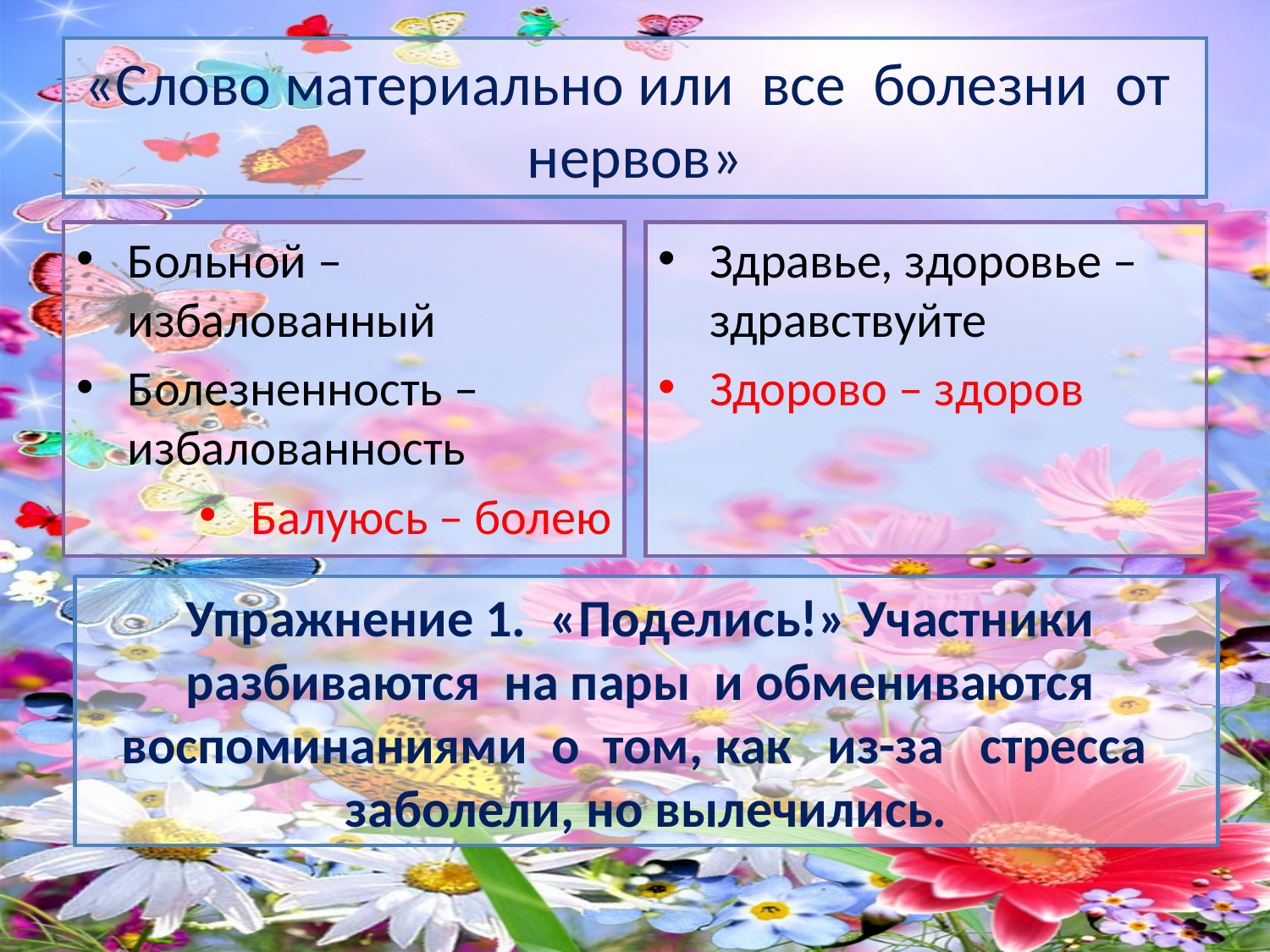

# «Слово материально или  все  болезни  от  нервов»
Больной – избалованный
Болезненность – избалованность
Балуюсь – болею

Здравье, здоровье – здравствуйте
Здорово – здоров

Упражнение 1.  «Поделись!» Участники  разбиваются  на пары  и обмениваются  воспоминаниями  о  том, как   из-за   стресса   заболели, но вылечились.